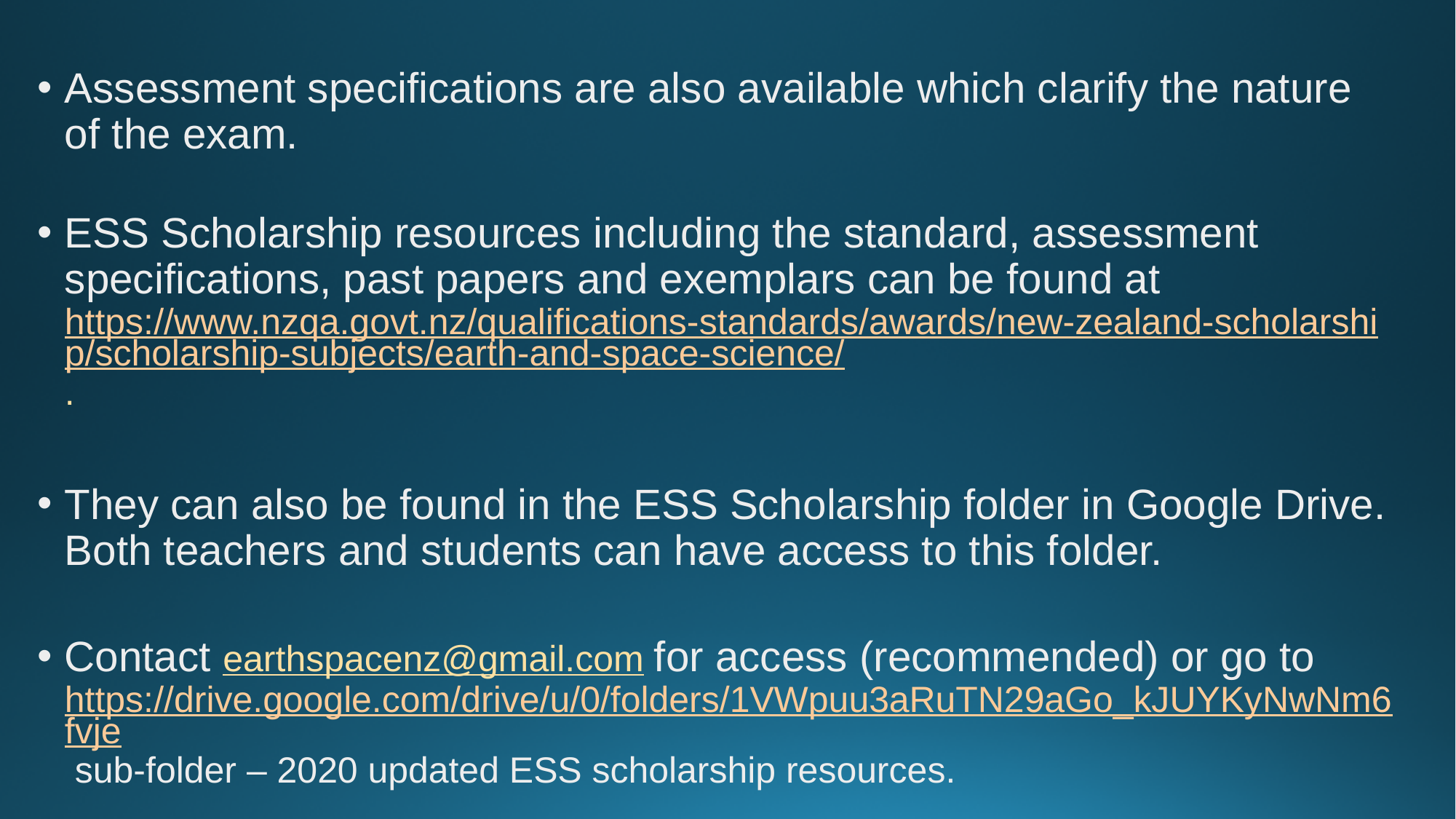

Assessment specifications are also available which clarify the nature of the exam.

ESS Scholarship resources including the standard, assessment specifications, past papers and exemplars can be found at https://www.nzqa.govt.nz/qualifications-standards/awards/new-zealand-scholarship/scholarship-subjects/earth-and-space-science/.

They can also be found in the ESS Scholarship folder in Google Drive. Both teachers and students can have access to this folder.
Contact earthspacenz@gmail.com for access (recommended) or go to https://drive.google.com/drive/u/0/folders/1VWpuu3aRuTN29aGo_kJUYKyNwNm6fvje sub-folder – 2020 updated ESS scholarship resources.